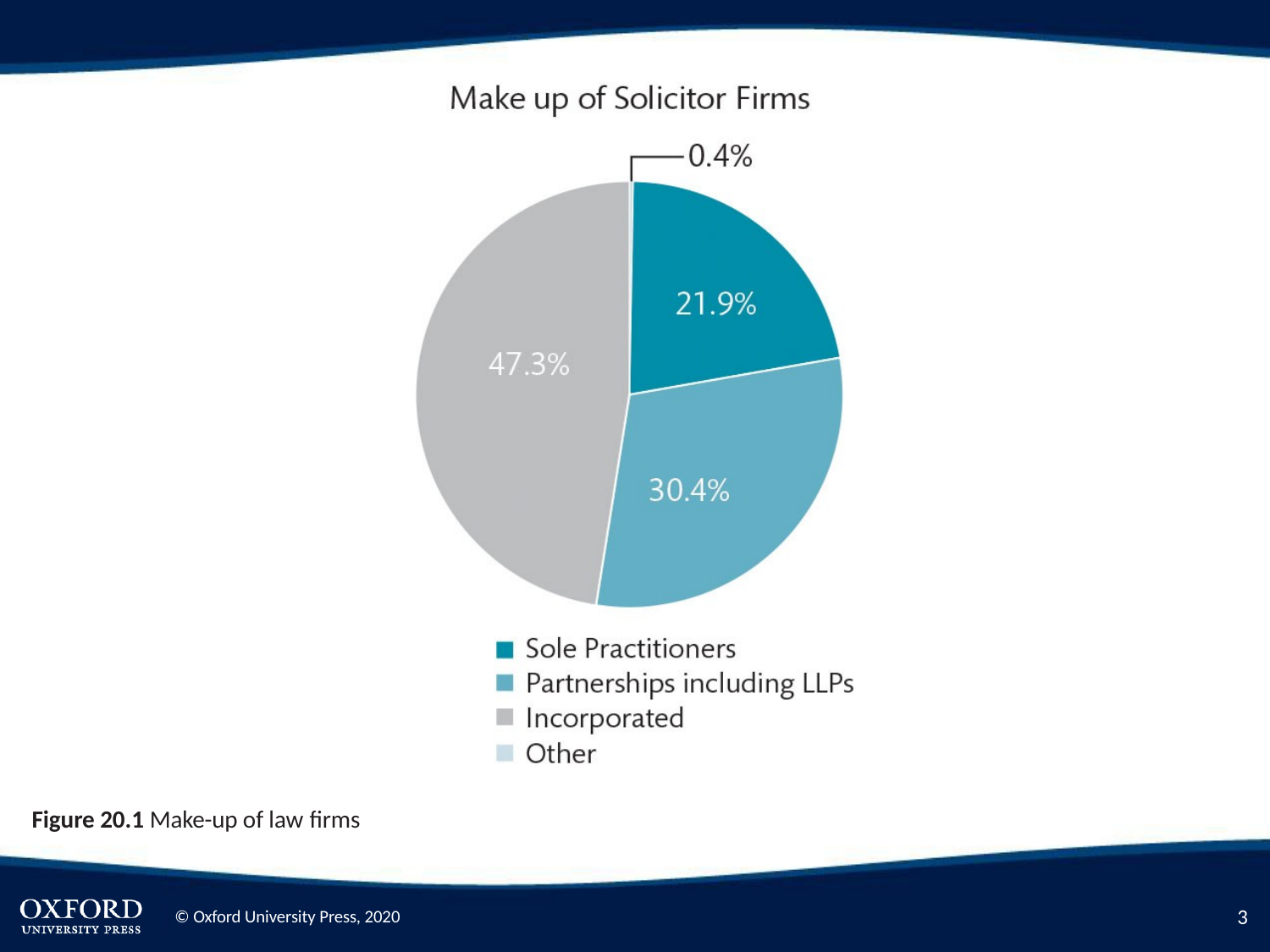

Figure 20.1 Make-up of law firms
3
© Oxford University Press, 2020